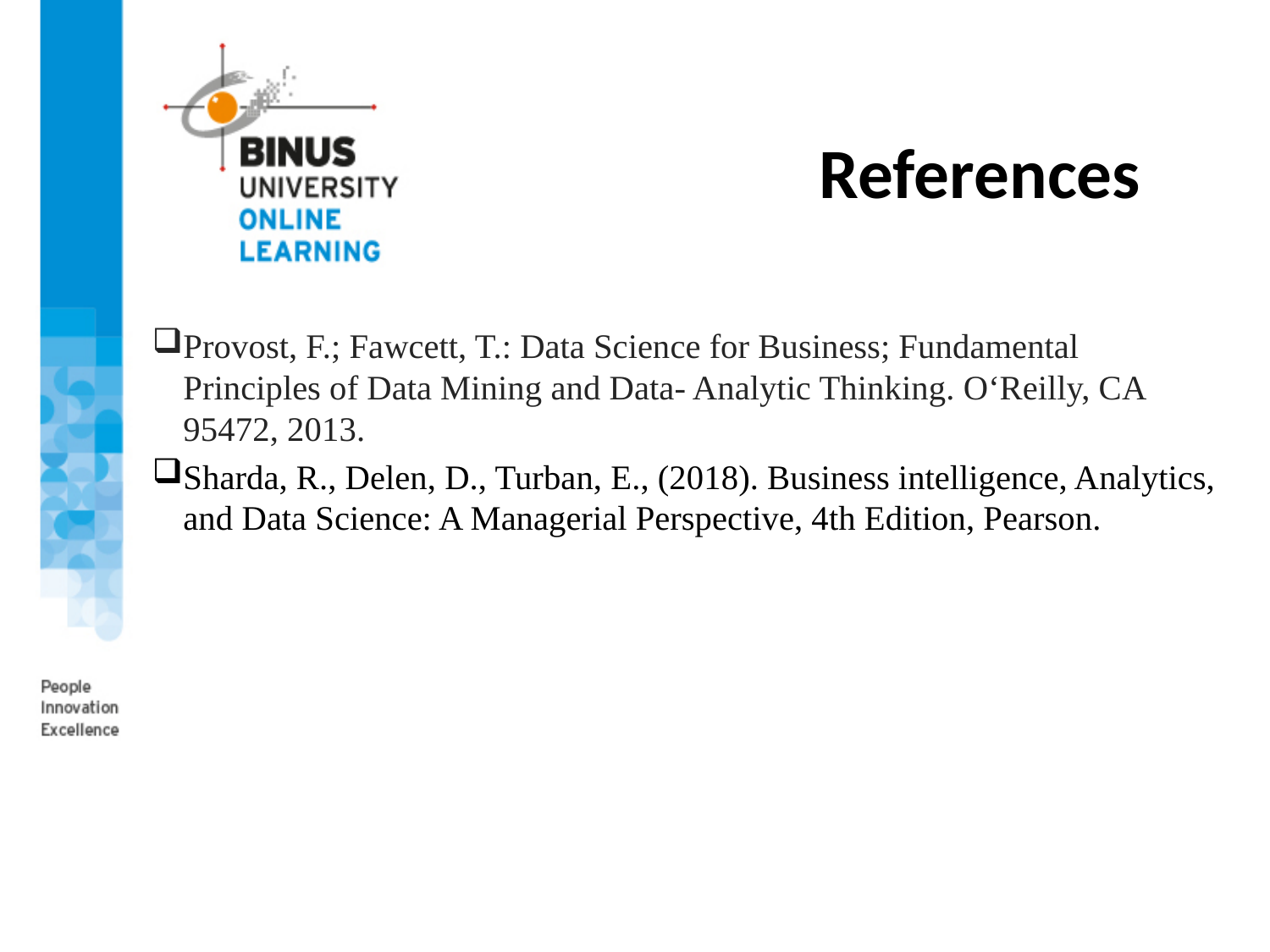

# References
Provost, F.; Fawcett, T.: Data Science for Business; Fundamental Principles of Data Mining and Data- Analytic Thinking. O‘Reilly, CA 95472, 2013.
Sharda, R., Delen, D., Turban, E., (2018). Business intelligence, Analytics, and Data Science: A Managerial Perspective, 4th Edition, Pearson.